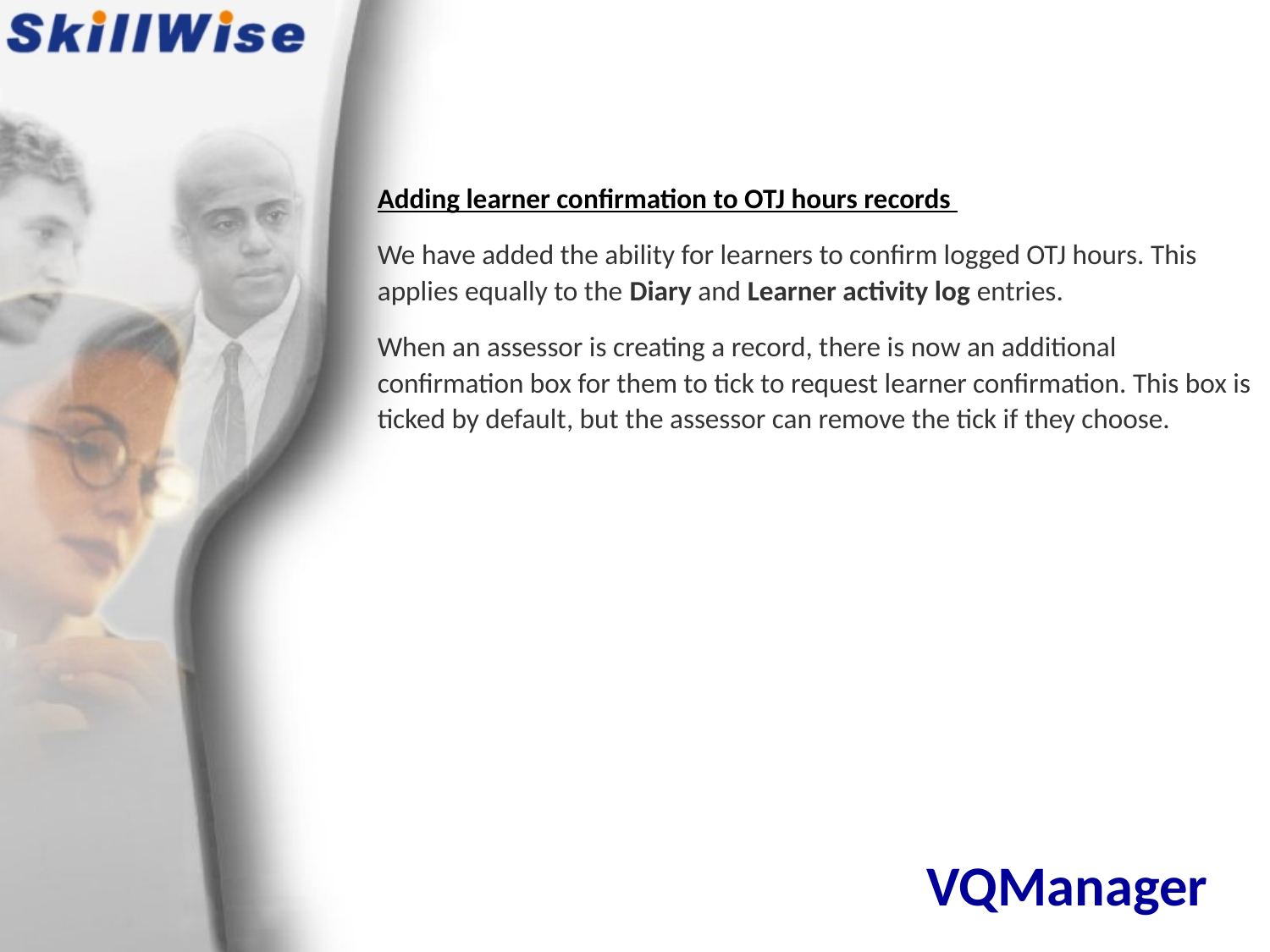

Adding learner confirmation to OTJ hours records
We have added the ability for learners to confirm logged OTJ hours. This applies equally to the Diary and Learner activity log entries.
When an assessor is creating a record, there is now an additional confirmation box for them to tick to request learner confirmation. This box is ticked by default, but the assessor can remove the tick if they choose.

# VQManager